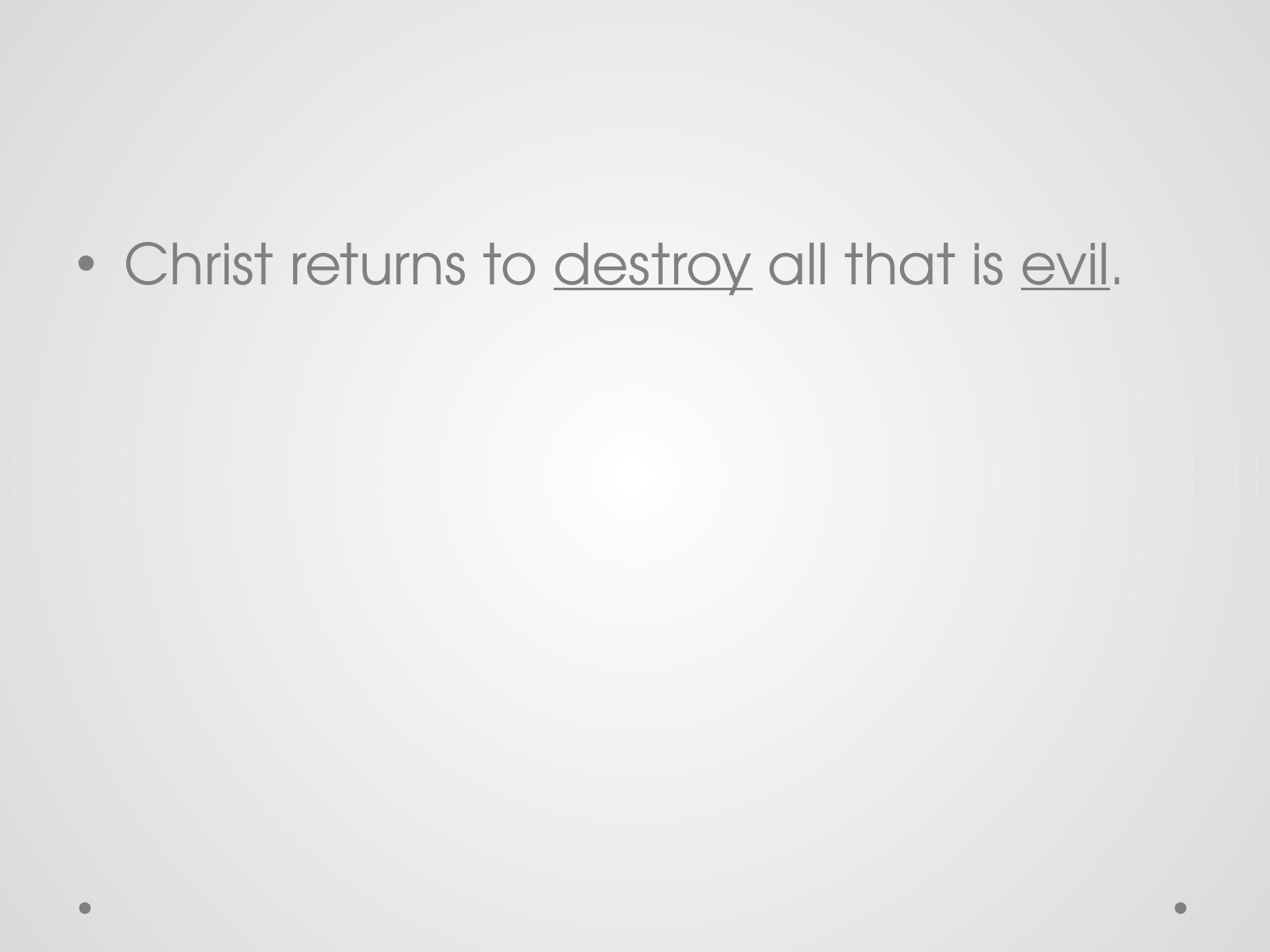

#
Christ returns to destroy all that is evil.